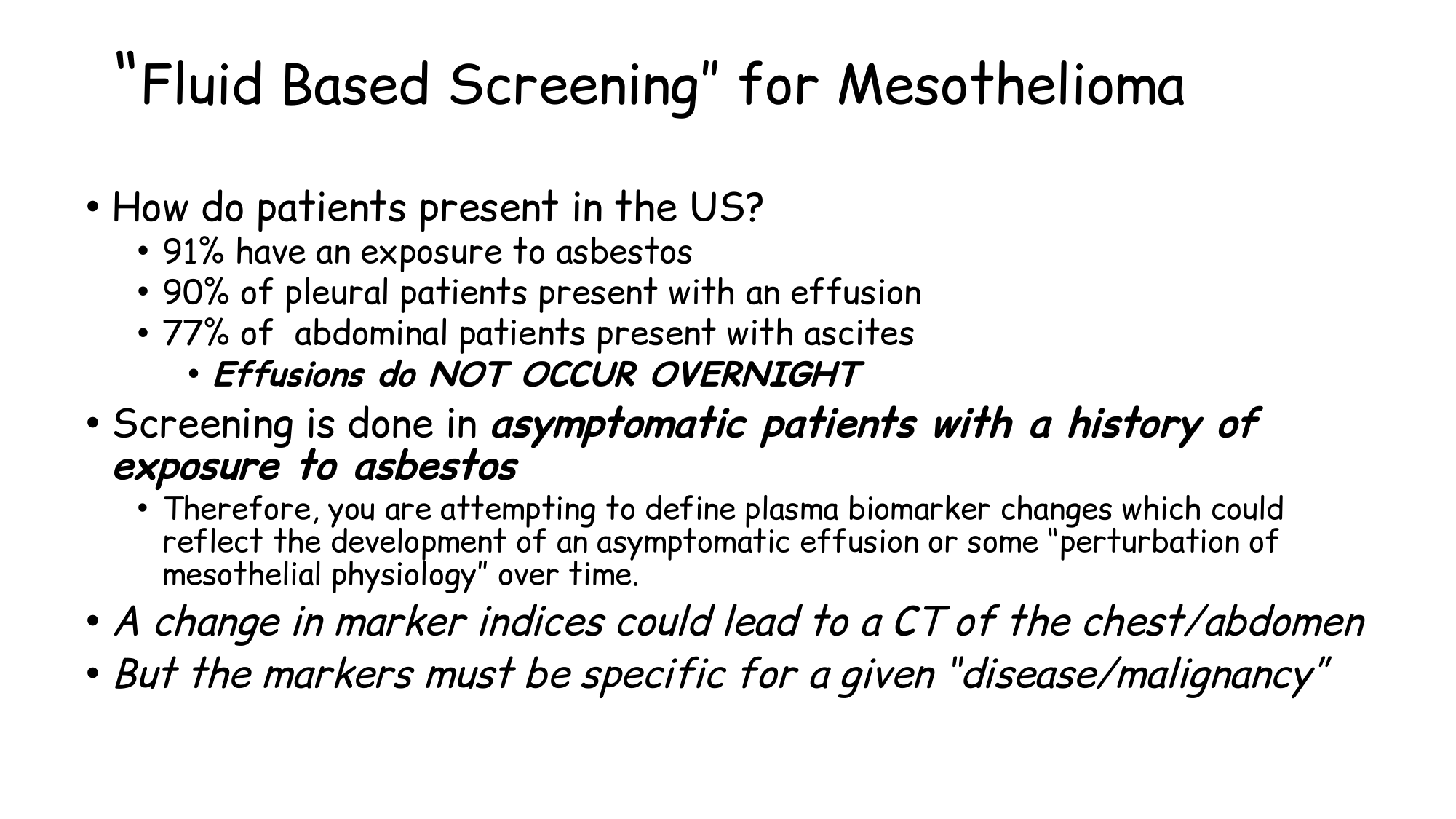

# “Fluid Based Screening” for Mesothelioma
How do patients present in the US?
91% have an exposure to asbestos
90% of pleural patients present with an effusion
77% of  abdominal patients present with ascites
Effusions do NOT OCCUR OVERNIGHT
Screening is done in asymptomatic patients with a history of exposure to asbestos
Therefore, you are attempting to define plasma biomarker changes which could reflect the development of an asymptomatic effusion or some “perturbation of mesothelial physiology” over time.
A change in marker indices could lead to a CT of the chest/abdomen
But the markers must be specific for a given “disease/malignancy”